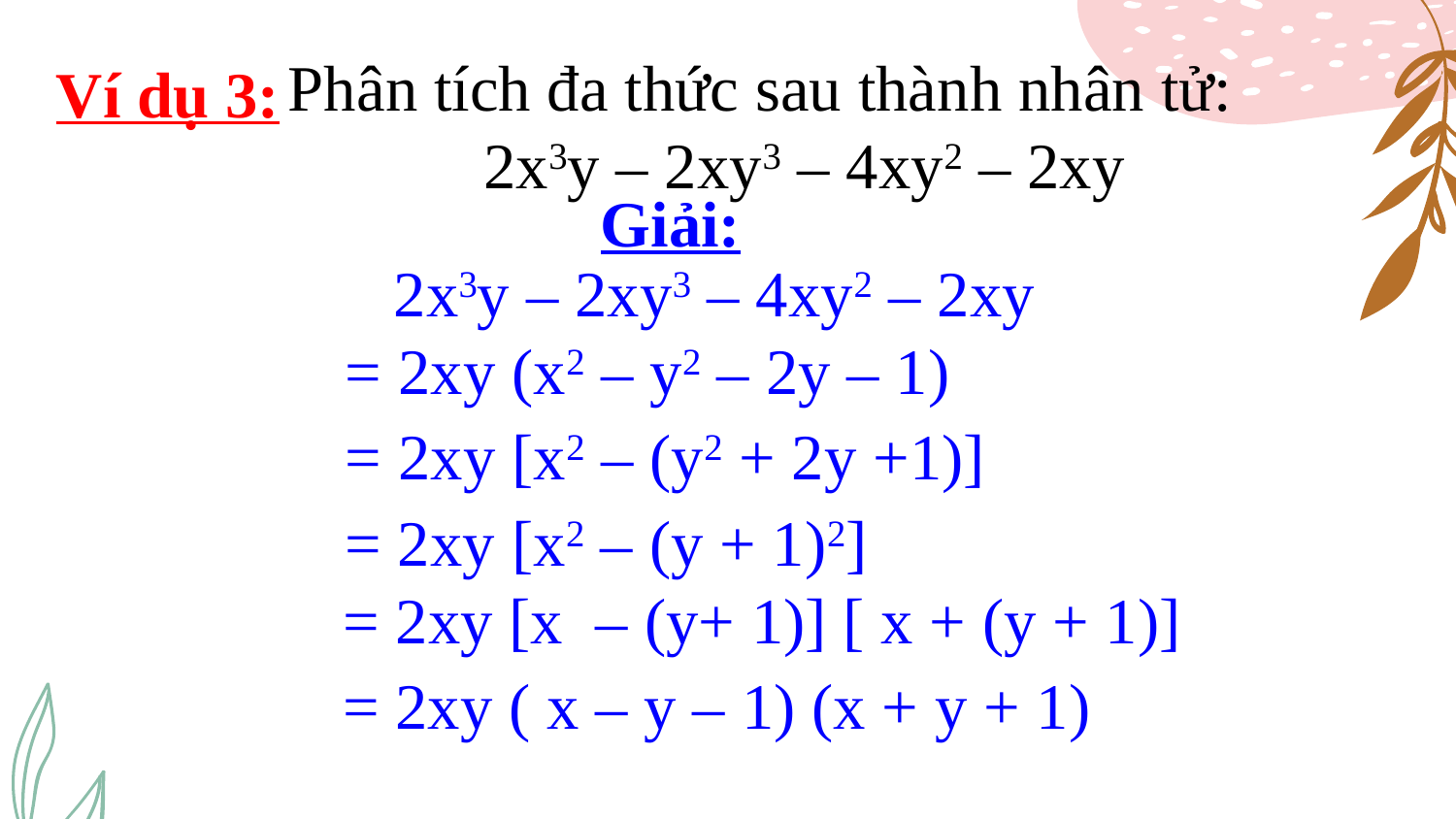

Phân tích đa thức sau thành nhân tử:
2x3y – 2xy3 – 4xy2 – 2xy
Ví dụ 3:
Giải:
2x3y – 2xy3 – 4xy2 – 2xy
= 2xy (x2 – y2 – 2y – 1)
= 2xy [x2 – (y2 + 2y +1)]
= 2xy [x2 – (y + 1)2]
= 2xy [x  – (y+ 1)] [ x + (y + 1)]
= 2xy ( x – y – 1) (x + y + 1)